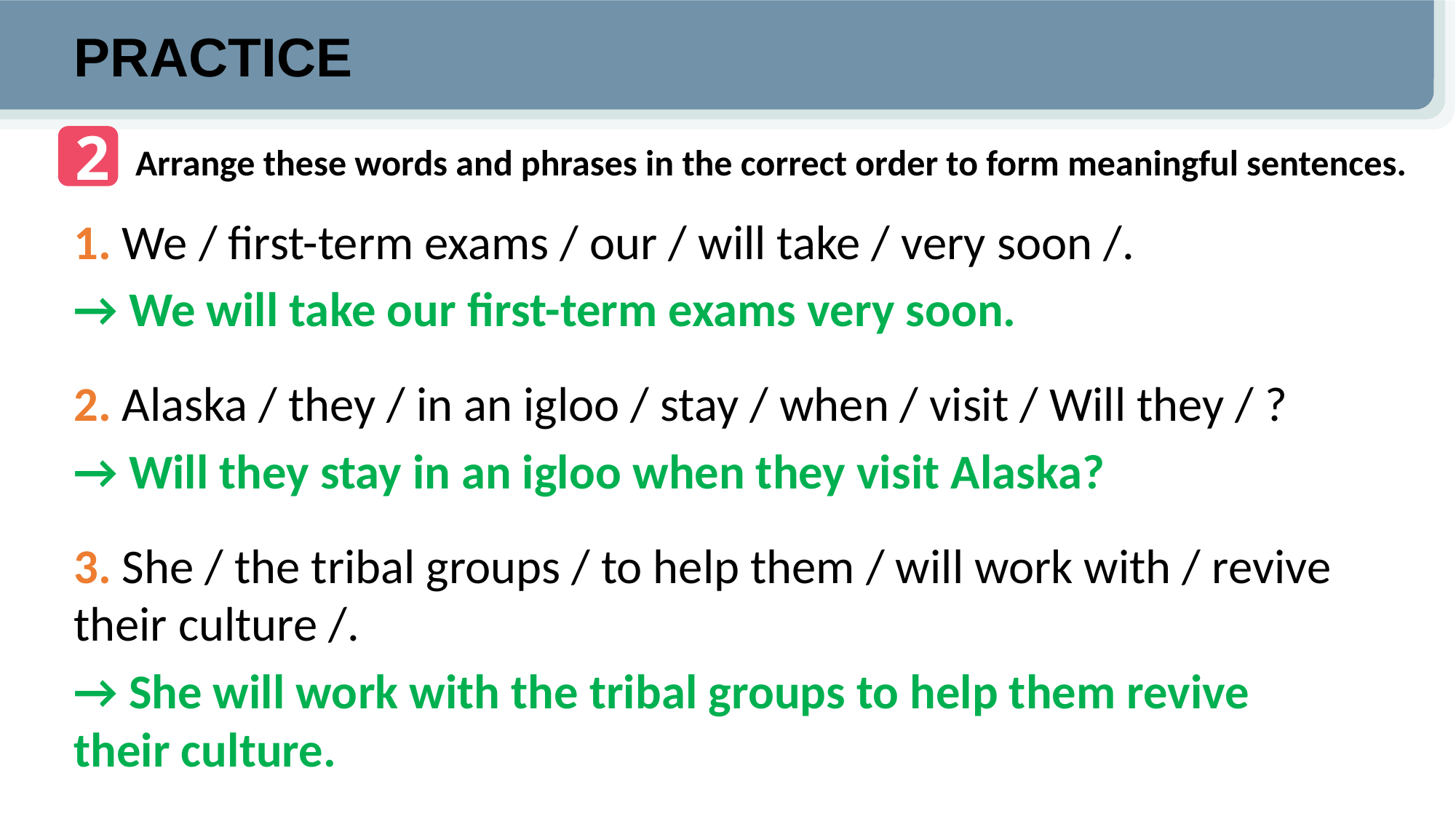

PRACTICE
2

Arrange these words and phrases in the correct order to form meaningful sentences.
﻿1. We / first-term exams / our / will take / very soon /.
﻿→ We will take our first-term exams very soon.

2. Alaska / they / in an igloo / stay / when / visit / Will they / ?
→ ﻿Will they stay in an igloo when they visit Alaska?

3. She / the tribal groups / to help them / will work with / revive their culture /.
→ ﻿She will work with the tribal groups to help them revive their culture.